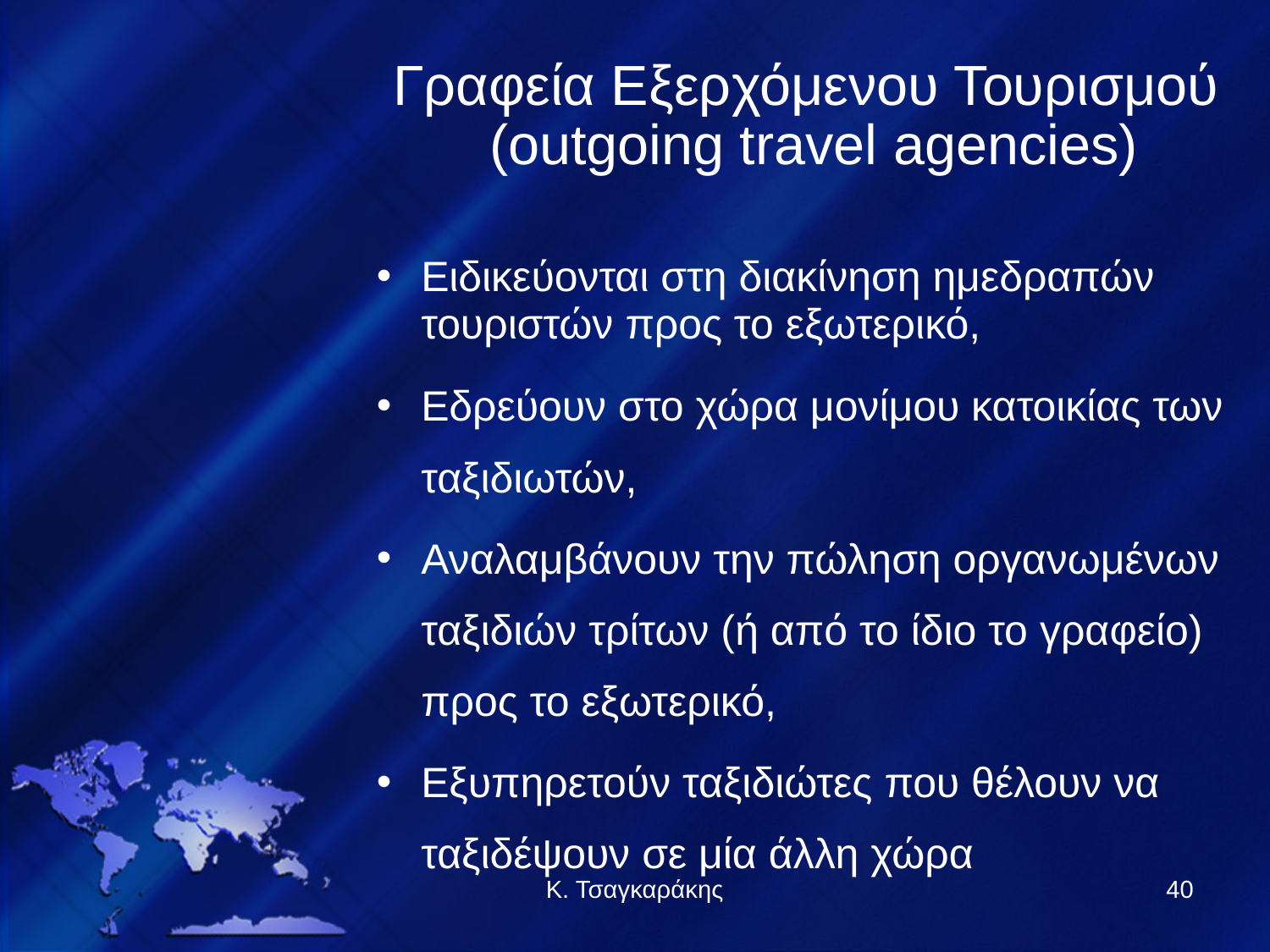

Γραφεία Εξερχόμενου Τουρισμού  (outgoing travel agencies)
Ειδικεύονται στη διακίνηση ημεδραπών τουριστών προς το εξωτερικό,
Εδρεύουν στο χώρα μονίμου κατοικίας των ταξιδιωτών,
Αναλαμβάνουν την πώληση οργανωμένων ταξιδιών τρίτων (ή από το ίδιο το γραφείο) προς το εξωτερικό,
Εξυπηρετούν ταξιδιώτες που θέλουν να ταξιδέψουν σε μία άλλη χώρα

Κ. Τσαγκαράκης
40